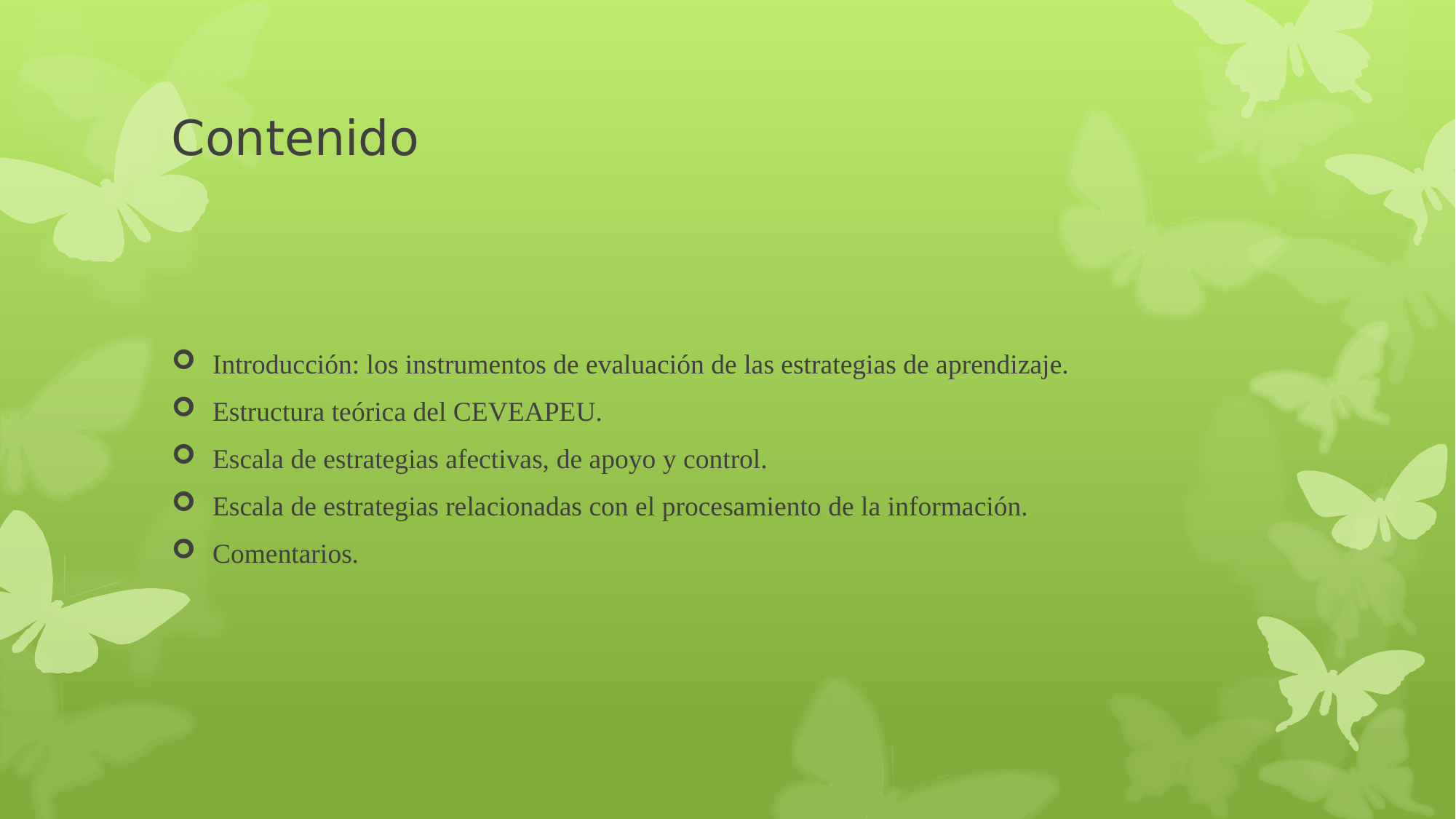

# Contenido
Introducción: los instrumentos de evaluación de las estrategias de aprendizaje.
Estructura teórica del CEVEAPEU.
Escala de estrategias afectivas, de apoyo y control.
Escala de estrategias relacionadas con el procesamiento de la información.
Comentarios.